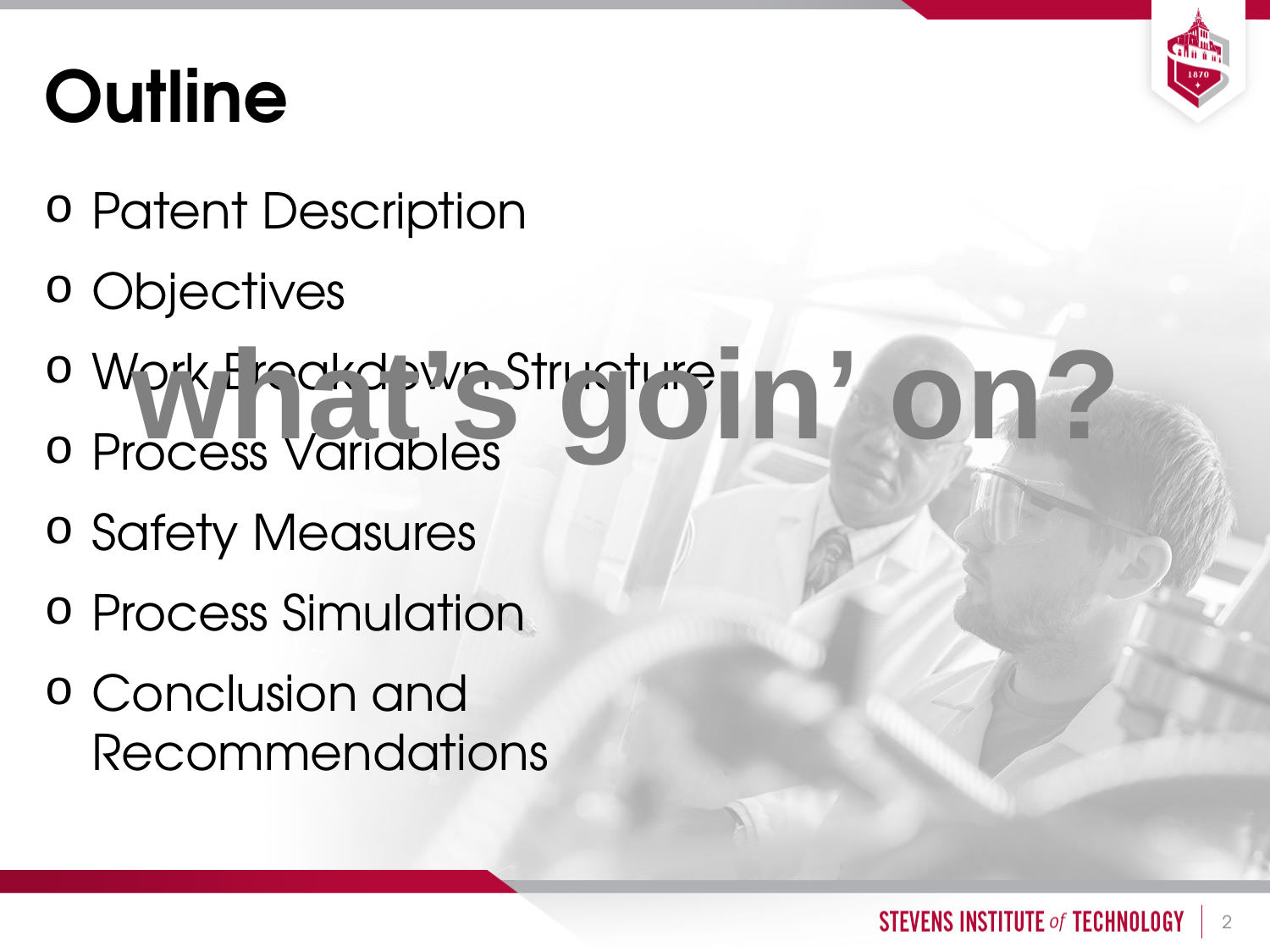

# Outline
Patent Description
Objectives
Work Breakdown Structure
Process Variables
Safety Measures
Process Simulation
Conclusion and Recommendations
what’s goin’ on?
2